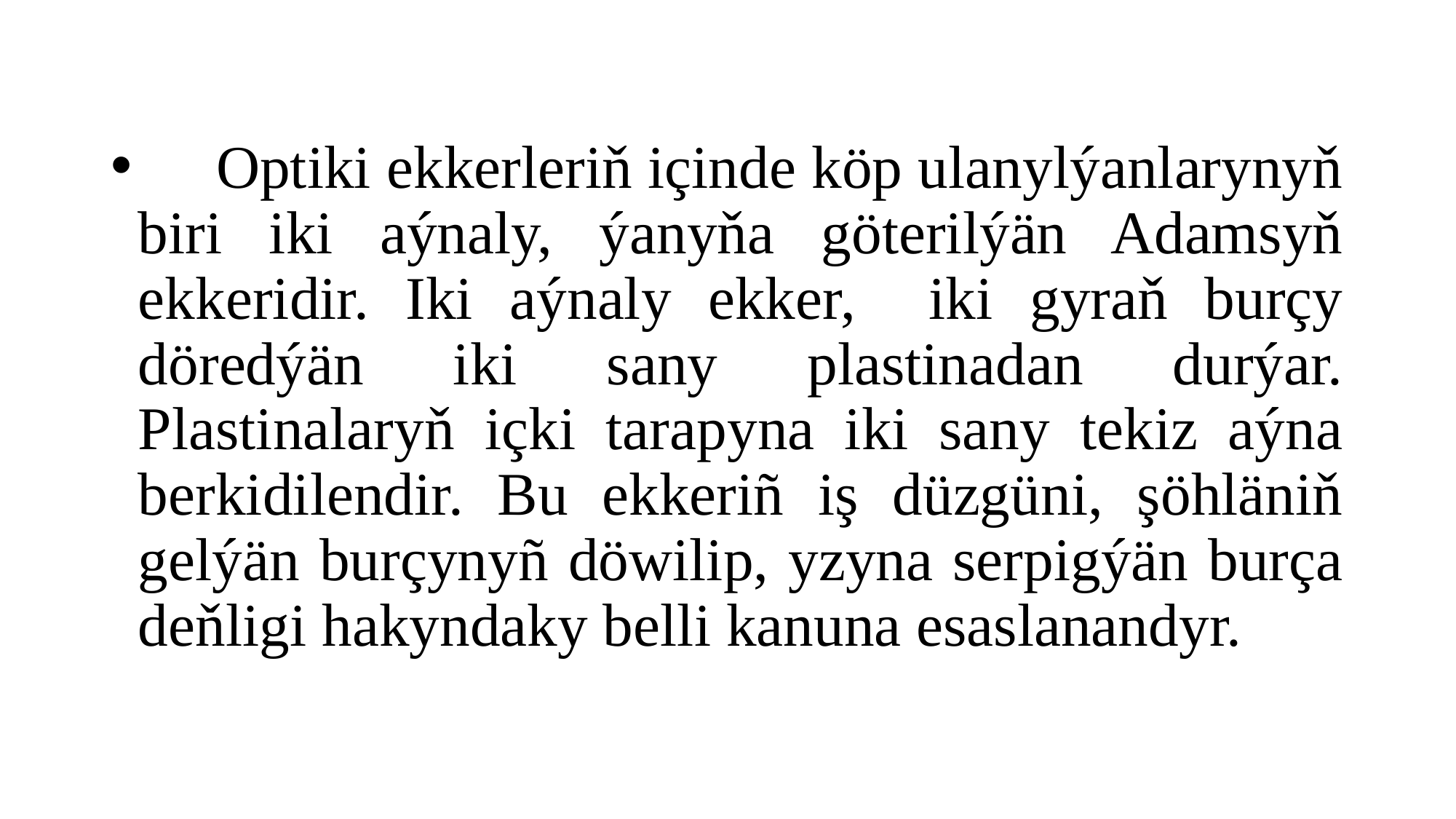

#
     Optiki ekkerleriň içinde köp ulanylýanlarynyň biri iki aýnaly, ýanyňa göterilýän Adamsyň ekkeridir. Iki aýnaly ekker,  iki gyraň burçy döredýän iki sany plastinadan durýar. Plastinalaryň içki tarapyna iki sany tekiz aýna berkidilendir. Bu ekkeriñ iş düzgüni, şöhläniň gelýän burçynyñ döwilip, yzyna serpigýän burça deňligi hakyndaky belli kanuna esaslanandyr.